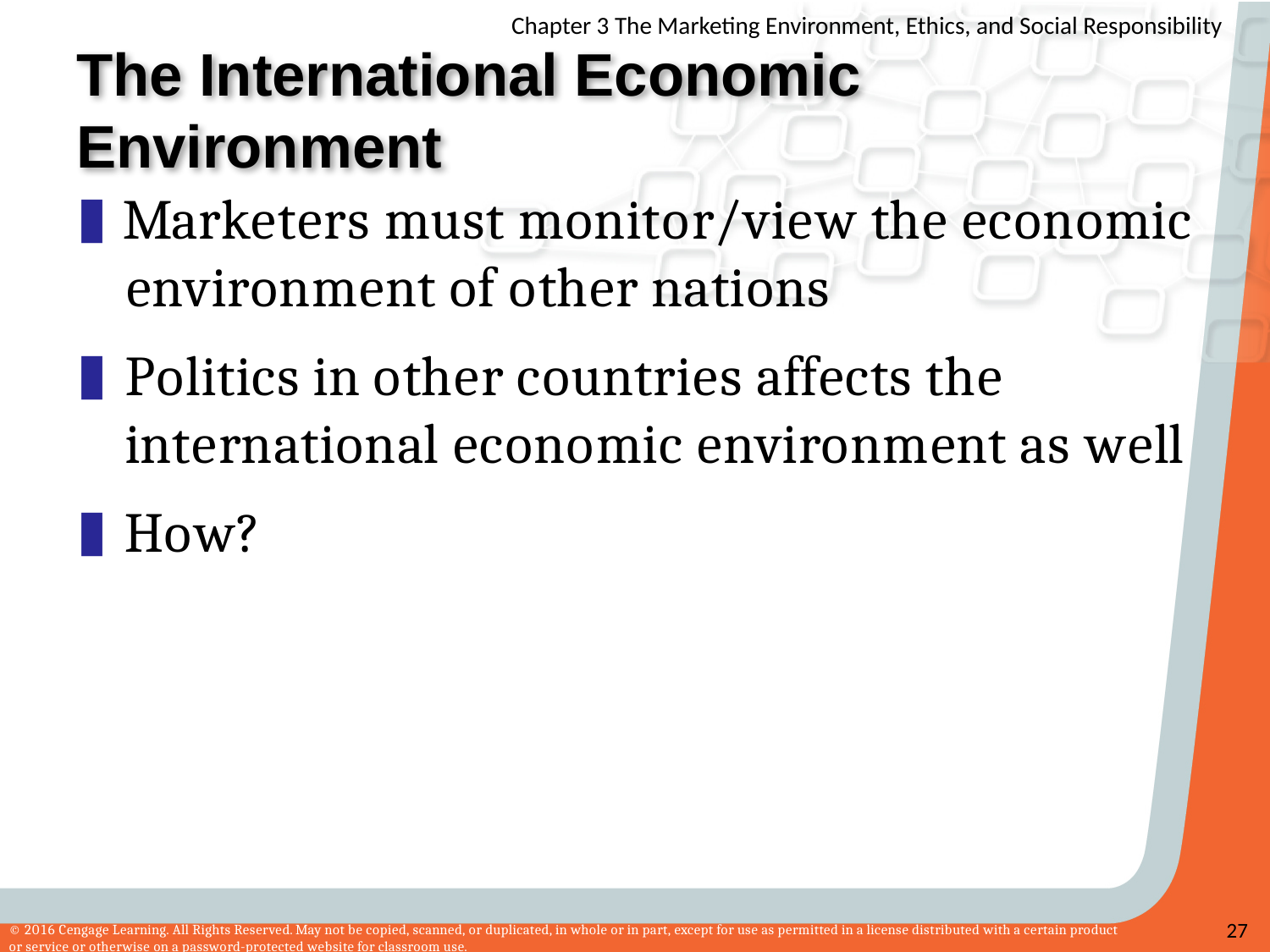

# The International Economic Environment
Marketers must monitor/view the economic environment of other nations
Politics in other countries affects the international economic environment as well
How?

27